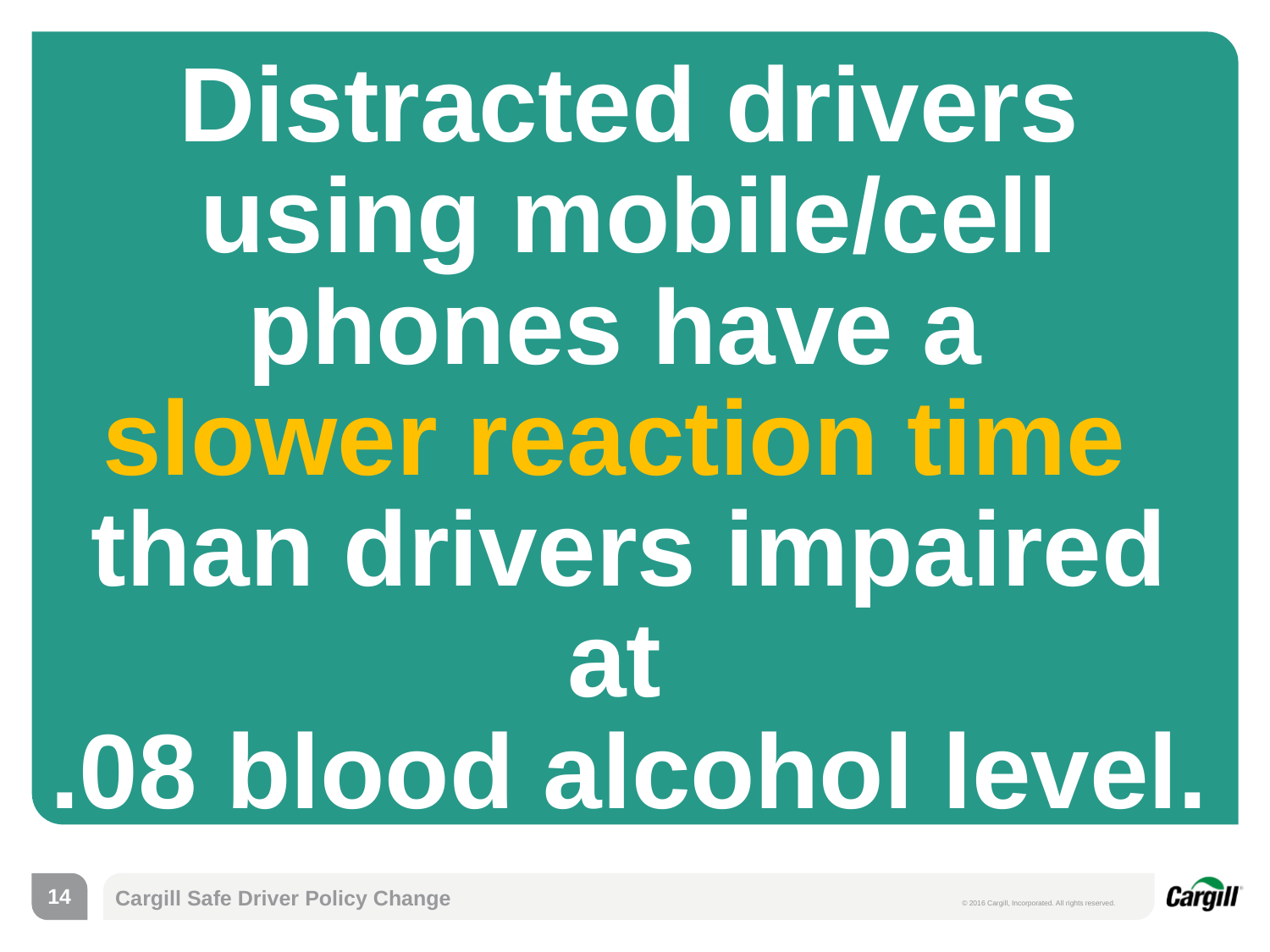

# Distracted drivers using mobile/cell phones have a slower reaction time than drivers impaired at .08 blood alcohol level.
14